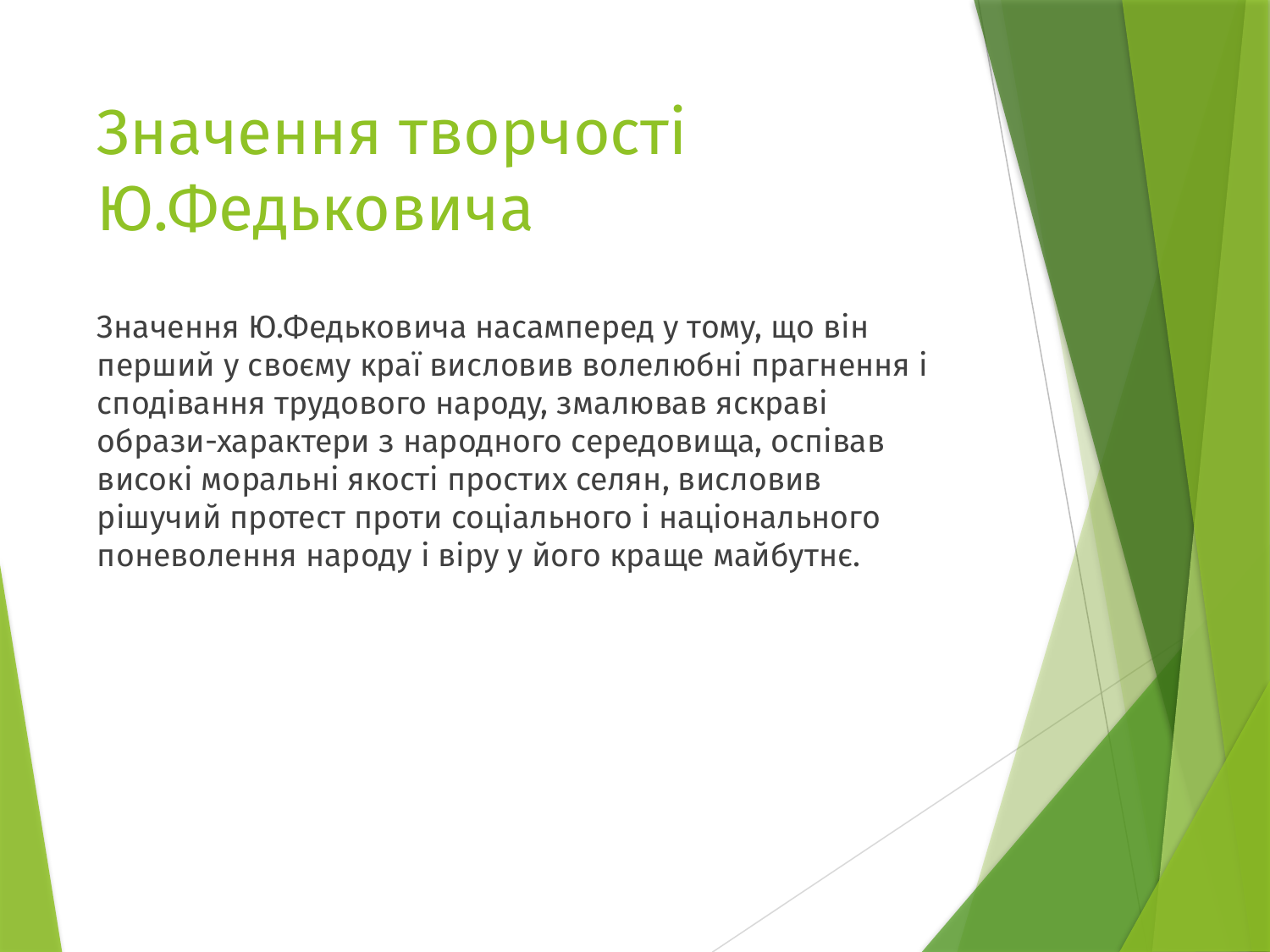

# Значення творчості Ю.Федьковича
Значення Ю.Федьковича насамперед у тому, що він перший у своєму краї висловив волелюбні прагнення і сподівання трудового народу, змалював яскраві образи-характери з народного середовища, оспівав високі моральні якості простих селян, висловив рішучий протест проти соціального і національного поневолення народу і віру у його краще майбутнє.